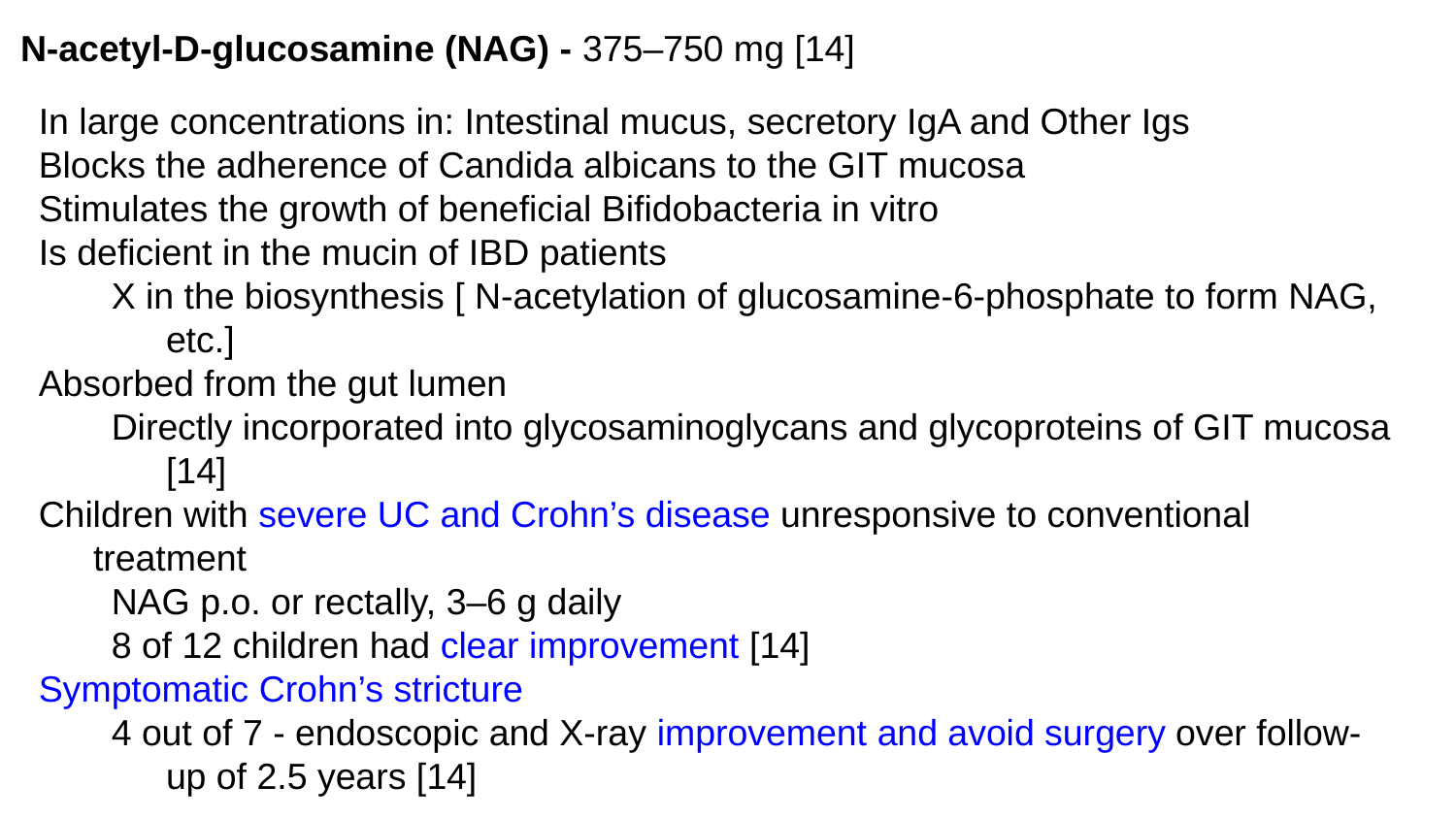

N-acetyl-D-glucosamine (NAG) - 375–750 mg [14]

In large concentrations in: Intestinal mucus, secretory IgA and Other Igs
Blocks the adherence of Candida albicans to the GIT mucosa
Stimulates the growth of beneficial Bifidobacteria in vitro
Is deficient in the mucin of IBD patients
X in the biosynthesis [ N-acetylation of glucosamine-6-phosphate to form NAG, etc.]
Absorbed from the gut lumen
Directly incorporated into glycosaminoglycans and glycoproteins of GIT mucosa [14]
Children with severe UC and Crohn’s disease unresponsive to conventional treatment
NAG p.o. or rectally, 3–6 g daily
8 of 12 children had clear improvement [14]
Symptomatic Crohn’s stricture
4 out of 7 - endoscopic and X-ray improvement and avoid surgery over follow-up of 2.5 years [14]